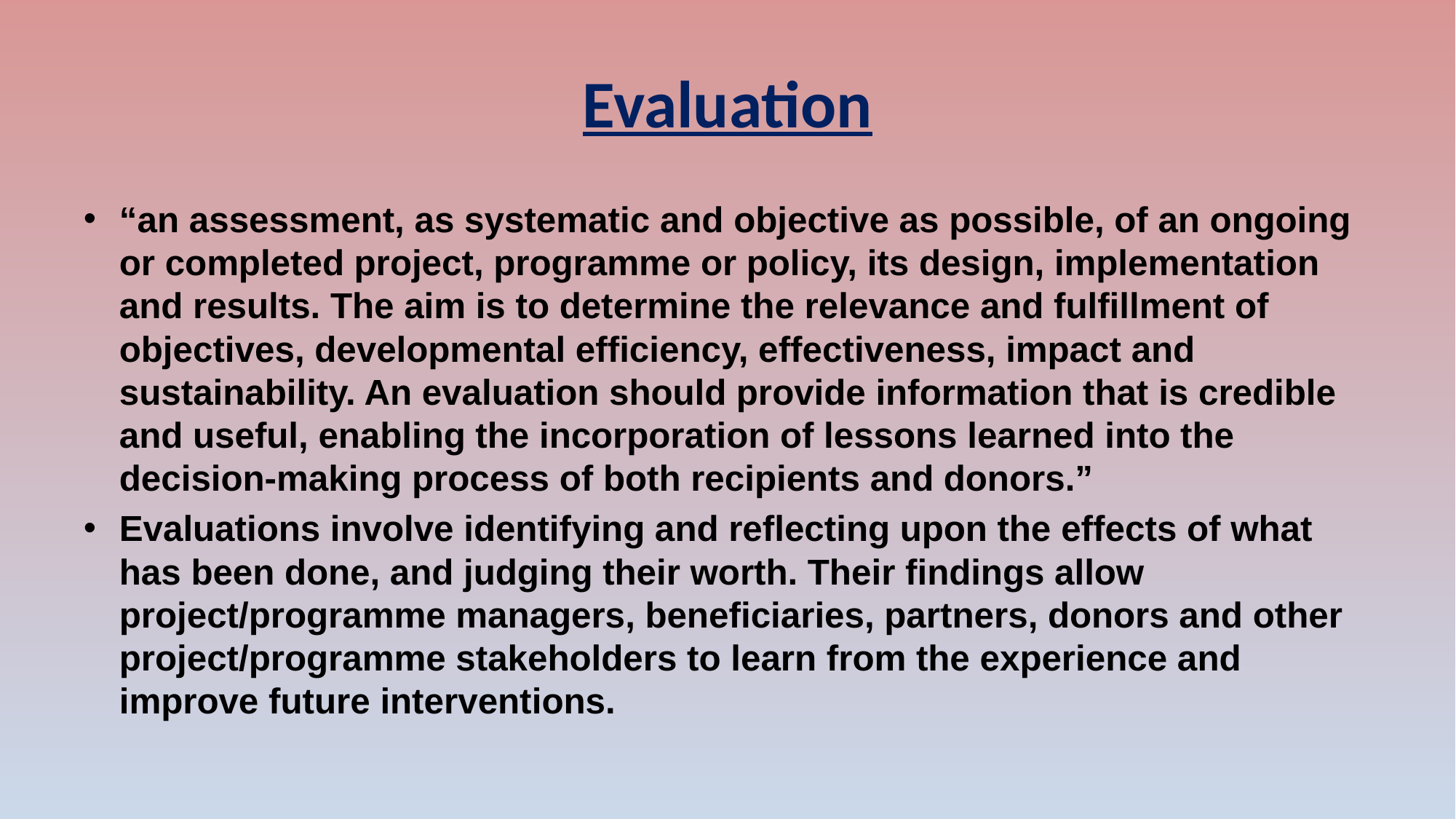

# Evaluation
“an assessment, as systematic and objective as possible, of an ongoing or completed project, programme or policy, its design, implementation and results. The aim is to determine the relevance and fulfillment of objectives, developmental efficiency, effectiveness, impact and sustainability. An evaluation should provide information that is credible and useful, enabling the incorporation of lessons learned into the decision-making process of both recipients and donors.”
Evaluations involve identifying and reflecting upon the effects of what has been done, and judging their worth. Their findings allow project/programme managers, beneficiaries, partners, donors and other project/programme stakeholders to learn from the experience and improve future interventions.